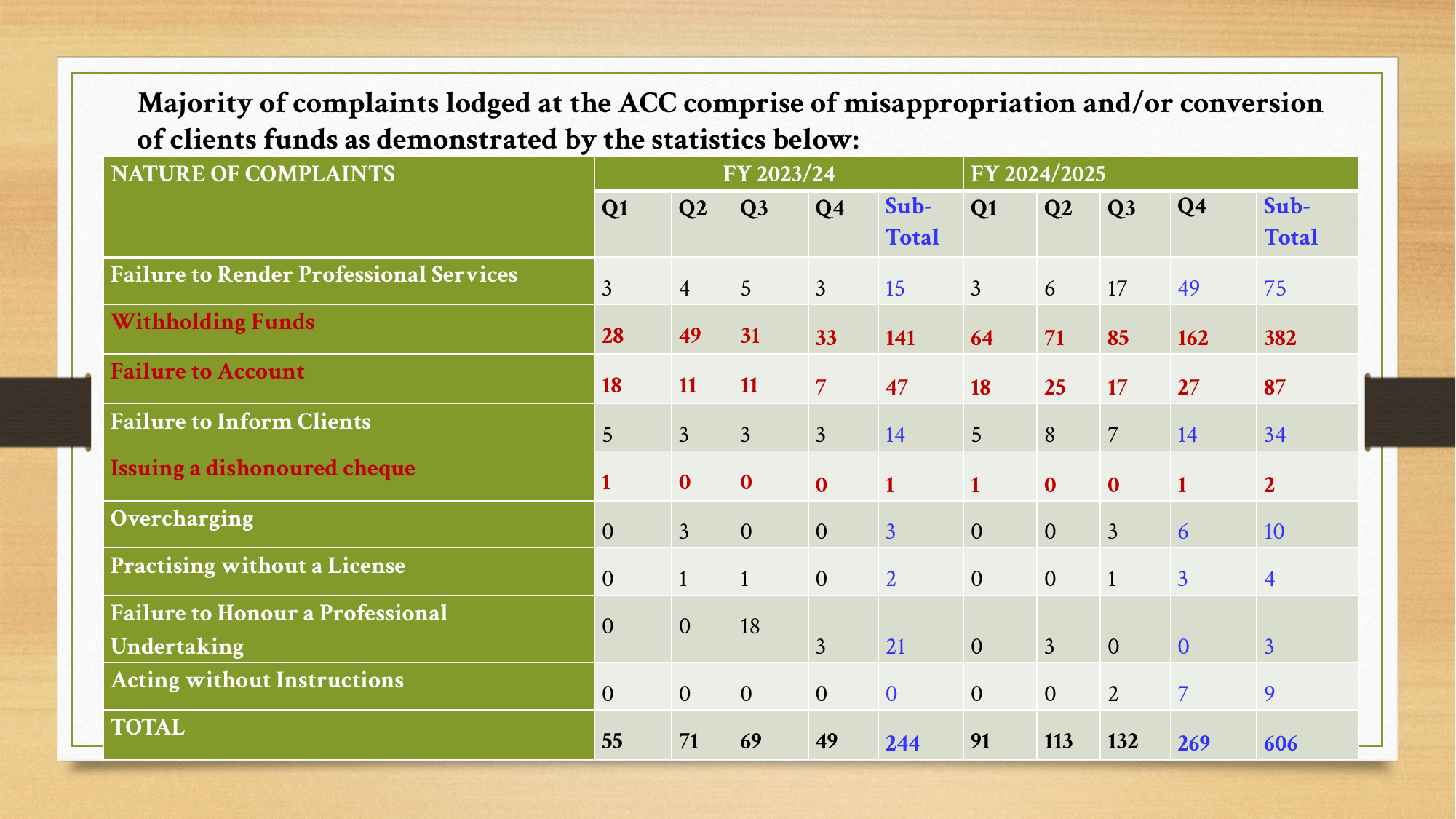

Majority of complaints lodged at the ACC comprise of misappropriation and/or conversion of clients funds as demonstrated by the statistics below:
| NATURE OF COMPLAINTS | FY 2023/24 |  |  |  |  | FY 2024/2025 |  |  |  |  |
| --- | --- | --- | --- | --- | --- | --- | --- | --- | --- | --- |
|  | Q1 | Q2 | Q3 | Q4 | Sub-Total | Q1 | Q2 | Q3 | Q4 | Sub-Total |
| Failure to Render Professional Services | 3 | 4 | 5 | 3 | 15 | 3 | 6 | 17 | 49 | 75 |
| Withholding Funds | 28 | 49 | 31 | 33 | 141 | 64 | 71 | 85 | 162 | 382 |
| Failure to Account | 18 | 11 | 11 | 7 | 47 | 18 | 25 | 17 | 27 | 87 |
| Failure to Inform Clients | 5 | 3 | 3 | 3 | 14 | 5 | 8 | 7 | 14 | 34 |
| Issuing a dishonoured cheque | 1 | 0 | 0 | 0 | 1 | 1 | 0 | 0 | 1 | 2 |
| Overcharging | 0 | 3 | 0 | 0 | 3 | 0 | 0 | 3 | 6 | 10 |
| Practising without a License | 0 | 1 | 1 | 0 | 2 | 0 | 0 | 1 | 3 | 4 |
| Failure to Honour a Professional Undertaking | 0 | 0 | 18 | 3 | 21 | 0 | 3 | 0 | 0 | 3 |
| Acting without Instructions | 0 | 0 | 0 | 0 | 0 | 0 | 0 | 2 | 7 | 9 |
| TOTAL | 55 | 71 | 69 | 49 | 244 | 91 | 113 | 132 | 269 | 606 |